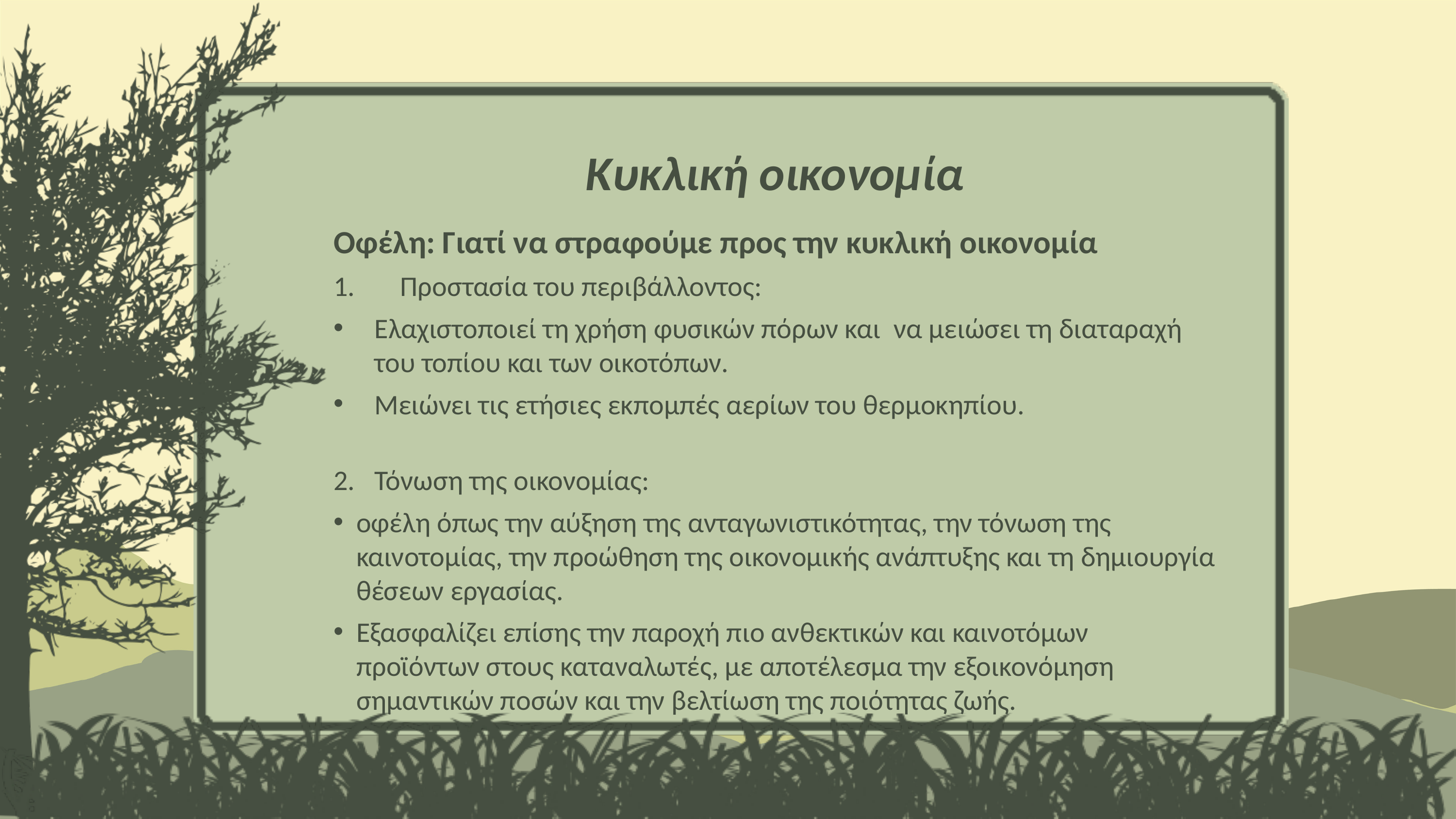

:
Κυκλική οικονομία

Οφέλη: Γιατί να στραφούμε προς την κυκλική οικονομία
    Προστασία του περιβάλλοντος:
Ελαχιστοποιεί τη χρήση φυσικών πόρων και  να μειώσει τη διαταραχή του τοπίου και των οικοτόπων.
Μειώνει τις ετήσιες εκπομπές αερίων του θερμοκηπίου.

Τόνωση της οικονομίας:
οφέλη όπως την αύξηση της ανταγωνιστικότητας, την τόνωση της καινοτομίας, την προώθηση της οικονομικής ανάπτυξης και τη δημιουργία θέσεων εργασίας.
Εξασφαλίζει επίσης την παροχή πιο ανθεκτικών και καινοτόμων προϊόντων στους καταναλωτές, με αποτέλεσμα την εξοικονόμηση σημαντικών ποσών και την βελτίωση της ποιότητας ζωής.